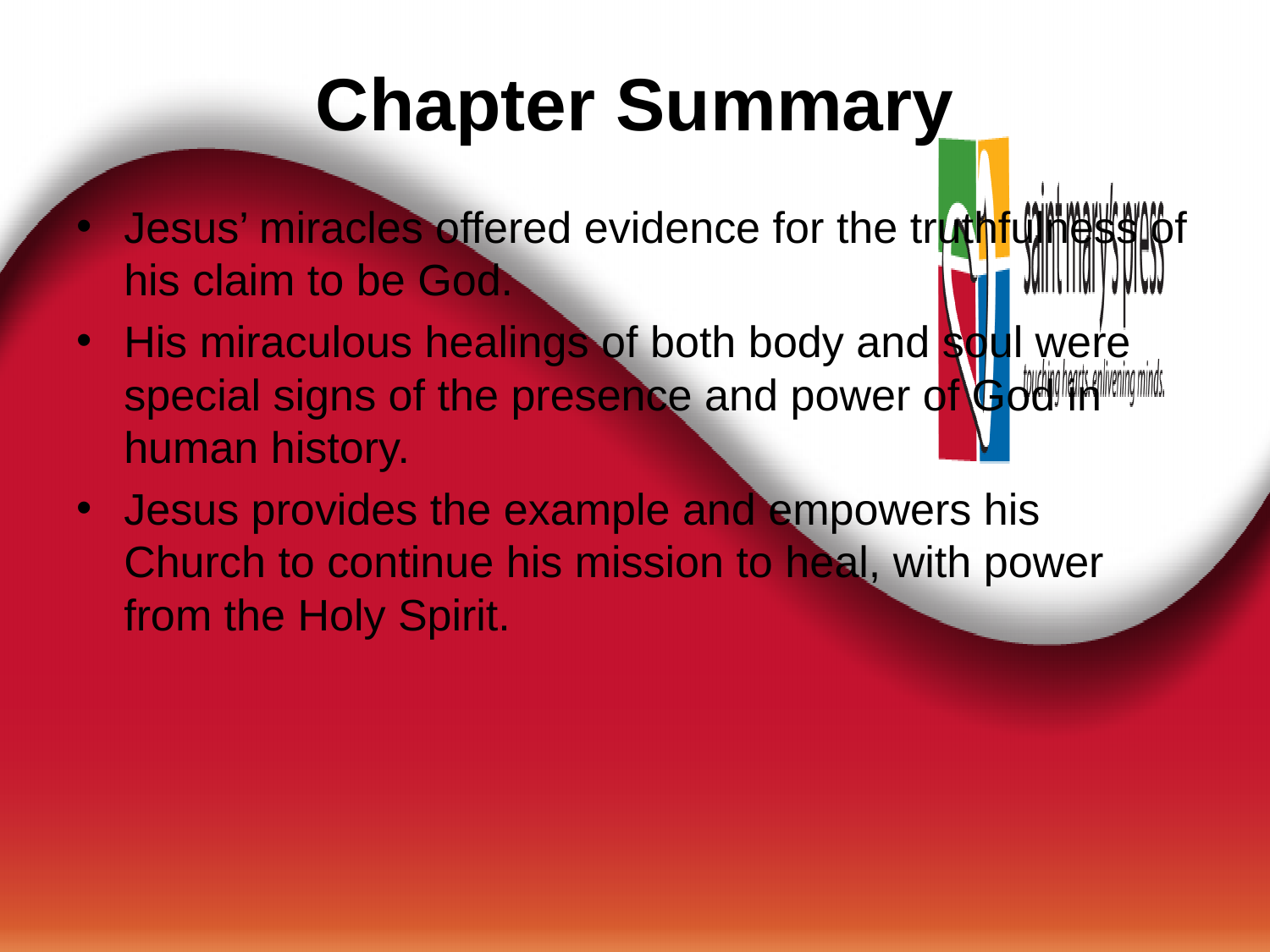

# Chapter Summary
Jesus’ miracles offered evidence for the truthfulness of his claim to be God.
His miraculous healings of both body and soul were special signs of the presence and power of God in human history.
Jesus provides the example and empowers his Church to continue his mission to heal, with power from the Holy Spirit.